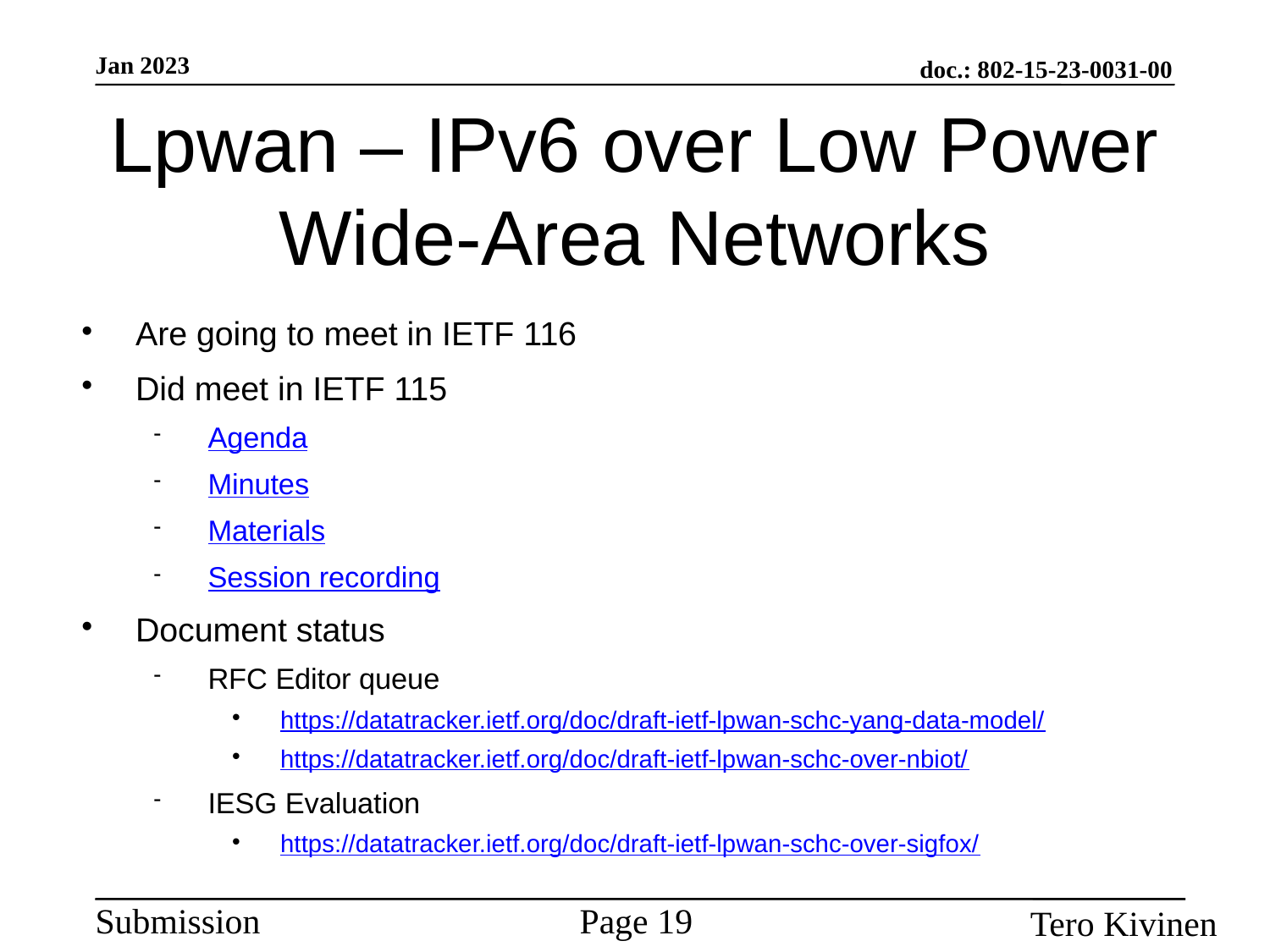

Lpwan – IPv6 over Low Power Wide-Area Networks
Are going to meet in IETF 116
Did meet in IETF 115
Agenda
Minutes
Materials
Session recording
Document status
RFC Editor queue
https://datatracker.ietf.org/doc/draft-ietf-lpwan-schc-yang-data-model/
https://datatracker.ietf.org/doc/draft-ietf-lpwan-schc-over-nbiot/
IESG Evaluation
https://datatracker.ietf.org/doc/draft-ietf-lpwan-schc-over-sigfox/